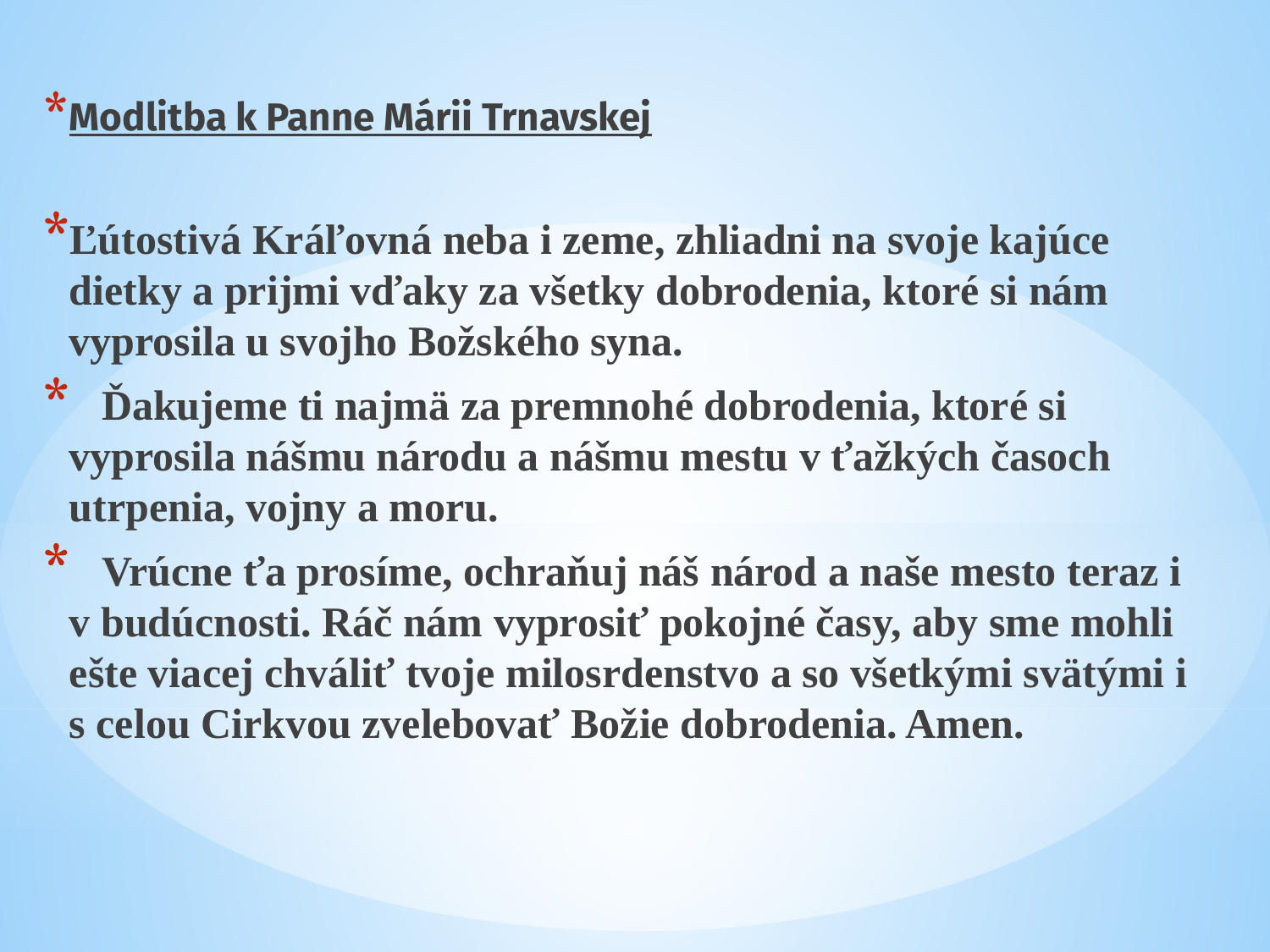

Modlitba k Panne Márii Trnavskej

Ľútostivá Kráľovná neba i zeme, zhliadni na svoje kajúce dietky a prijmi vďaky za všetky dobrodenia, ktoré si nám vyprosila u svojho Božského syna.
   Ďakujeme ti najmä za premnohé dobrodenia, ktoré si vyprosila nášmu národu a nášmu mestu v ťažkých časoch utrpenia, vojny a moru.
   Vrúcne ťa prosíme, ochraňuj náš národ a naše mesto teraz i v budúcnosti. Ráč nám vyprosiť pokojné časy, aby sme mohli ešte viacej chváliť tvoje milosrdenstvo a so všetkými svätými i s celou Cirkvou zvelebovať Božie dobrodenia. Amen.